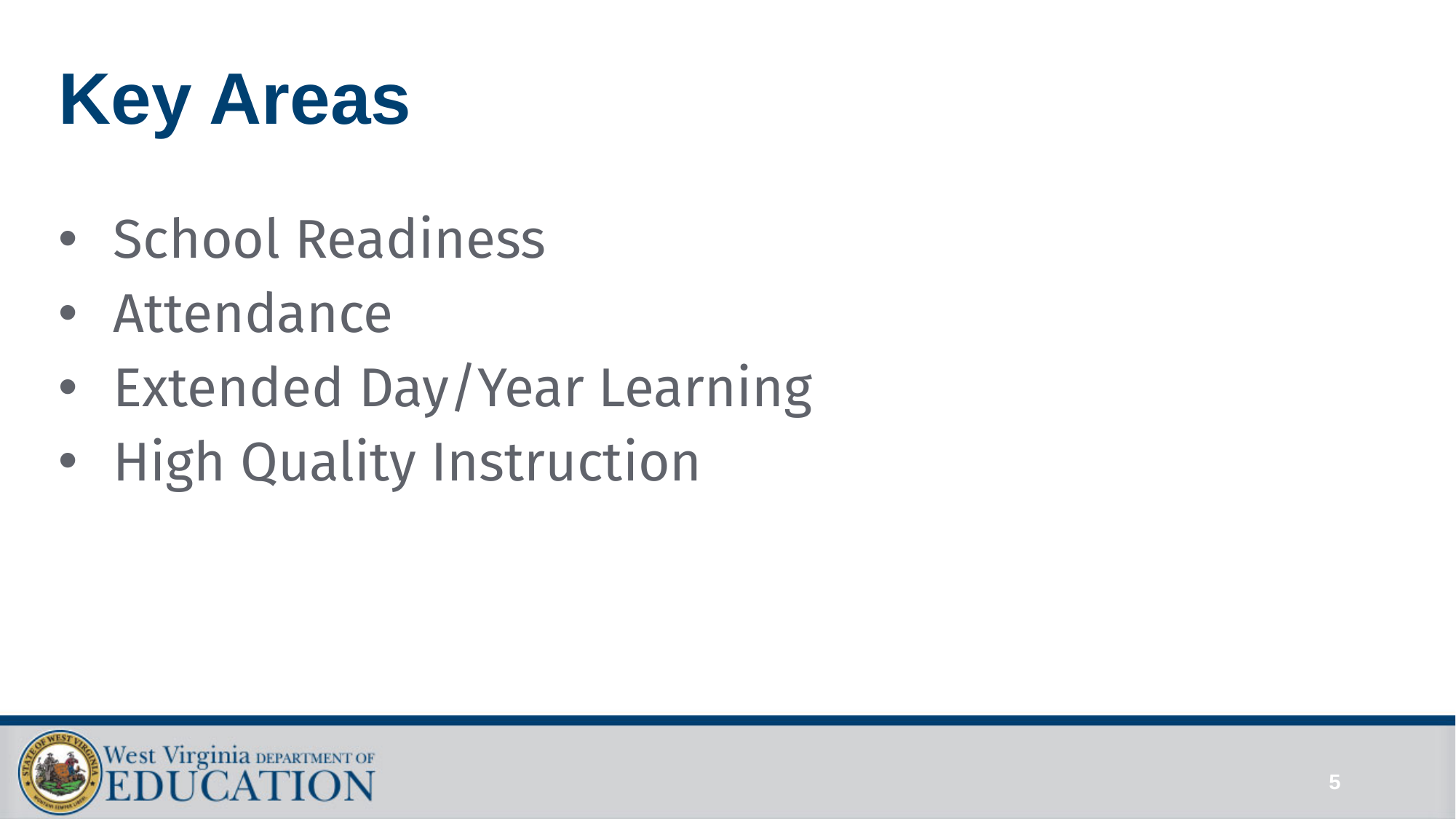

5
# Key Areas
School Readiness
Attendance
Extended Day/Year Learning
High Quality Instruction